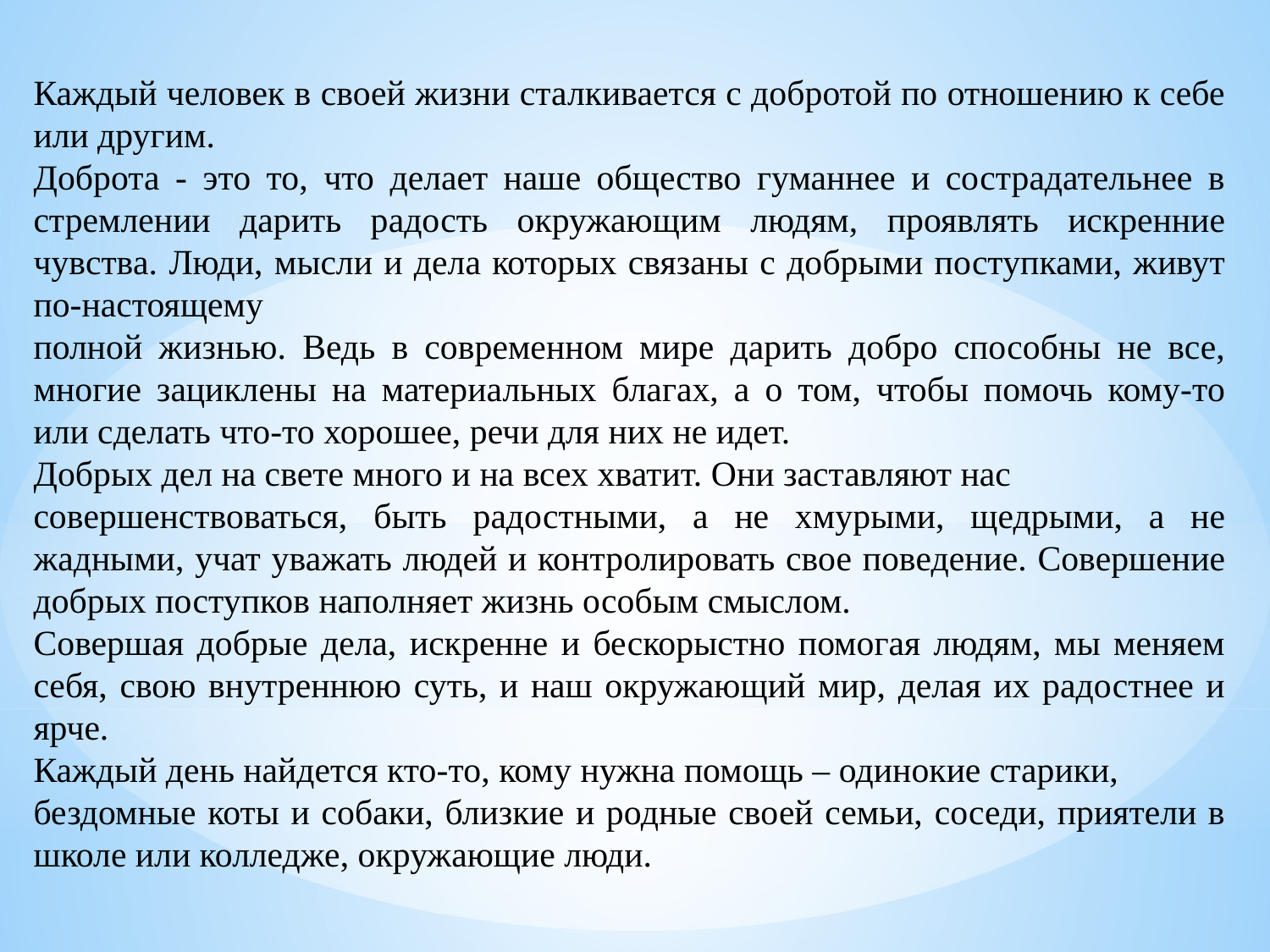

Каждый человек в своей жизни сталкивается с добротой по отношению к себе или другим.
Доброта - это то, что делает наше общество гуманнее и сострадательнее в стремлении дарить радость окружающим людям, проявлять искренние чувства. Люди, мысли и дела которых связаны с добрыми поступками, живут по-настоящему
полной жизнью. Ведь в современном мире дарить добро способны не все, многие зациклены на материальных благах, а о том, чтобы помочь кому-то или сделать что-то хорошее, речи для них не идет.
Добрых дел на свете много и на всех хватит. Они заставляют нас
совершенствоваться, быть радостными, а не хмурыми, щедрыми, а не жадными, учат уважать людей и контролировать свое поведение. Совершение добрых поступков наполняет жизнь особым смыслом.
Совершая добрые дела, искренне и бескорыстно помогая людям, мы меняем себя, свою внутреннюю суть, и наш окружающий мир, делая их радостнее и ярче.
Каждый день найдется кто-то, кому нужна помощь – одинокие старики,
бездомные коты и собаки, близкие и родные своей семьи, соседи, приятели в школе или колледже, окружающие люди.